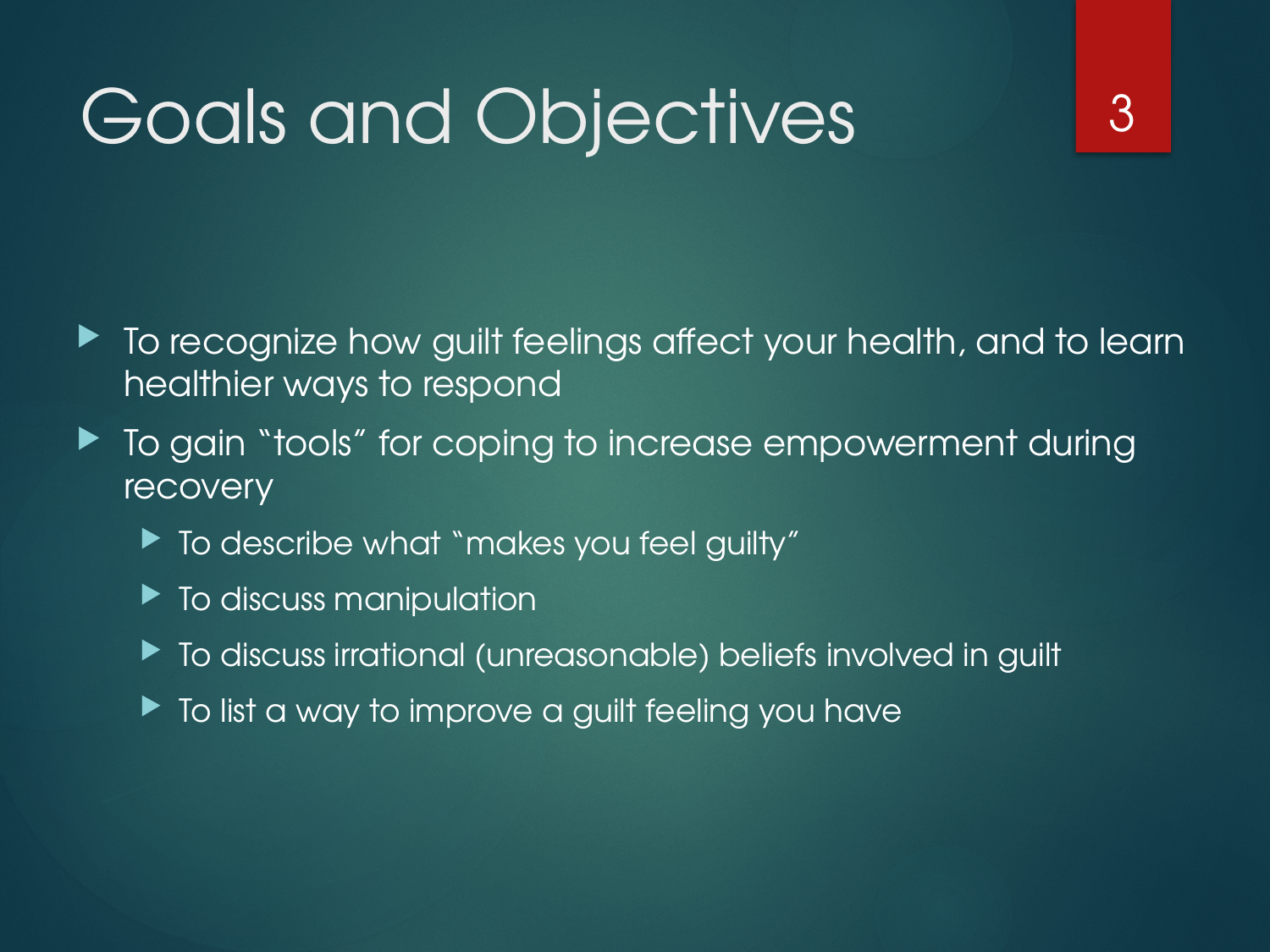

3
# Goals and Objectives
To recognize how guilt feelings affect your health, and to learn healthier ways to respond
To gain “tools” for coping to increase empowerment during recovery
To describe what “makes you feel guilty”
To discuss manipulation
To discuss irrational (unreasonable) beliefs involved in guilt
To list a way to improve a guilt feeling you have